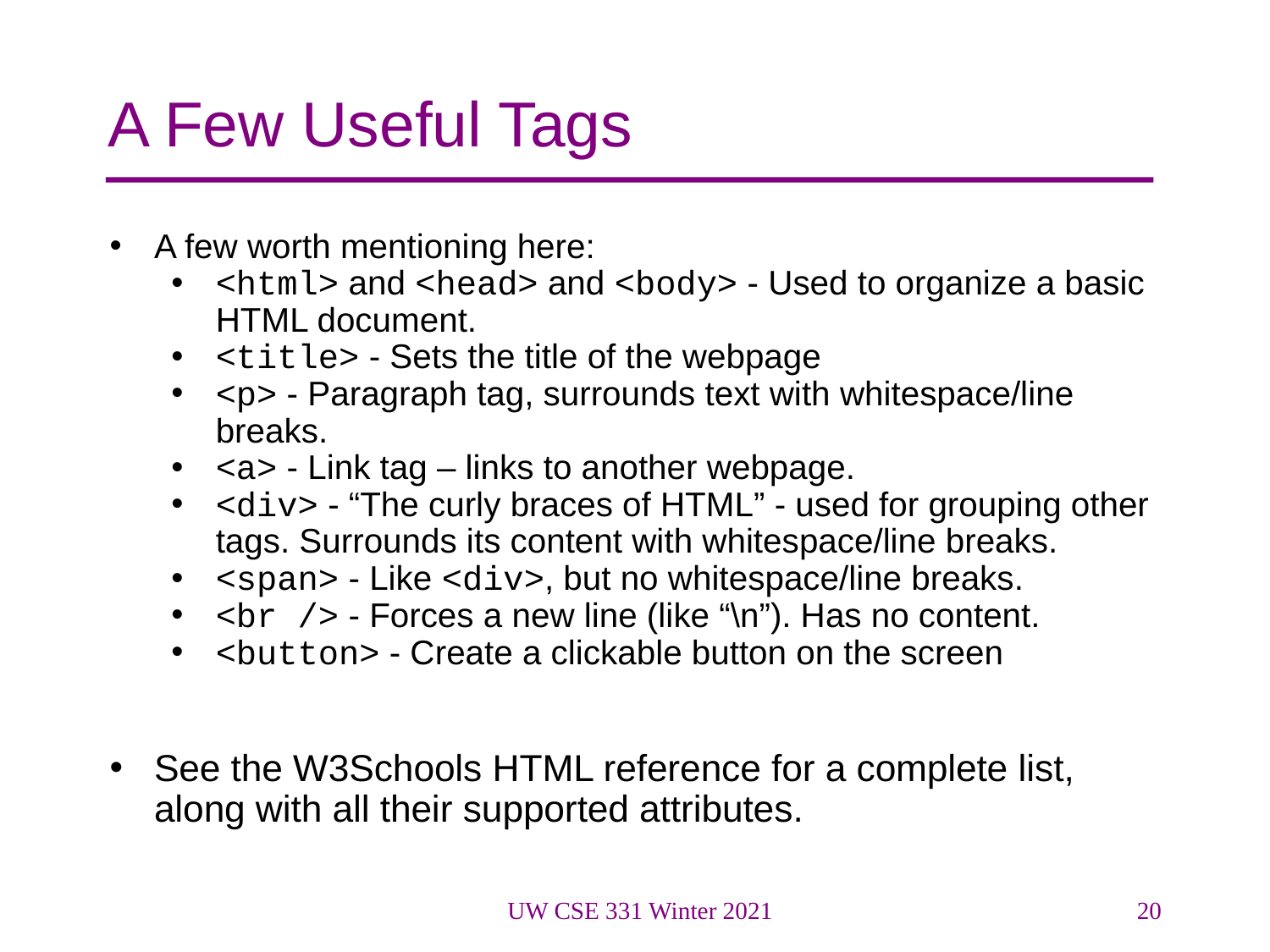

# A Few Useful Tags
A few worth mentioning here:
<html> and <head> and <body> - Used to organize a basic HTML document.
<title> - Sets the title of the webpage
<p> - Paragraph tag, surrounds text with whitespace/line breaks.
<a> - Link tag – links to another webpage.
<div> - “The curly braces of HTML” - used for grouping other tags. Surrounds its content with whitespace/line breaks.
<span> - Like <div>, but no whitespace/line breaks.
<br /> - Forces a new line (like “\n”). Has no content.
<button> - Create a clickable button on the screen

See the W3Schools HTML reference for a complete list, along with all their supported attributes.

UW CSE 331 Winter 2021
20